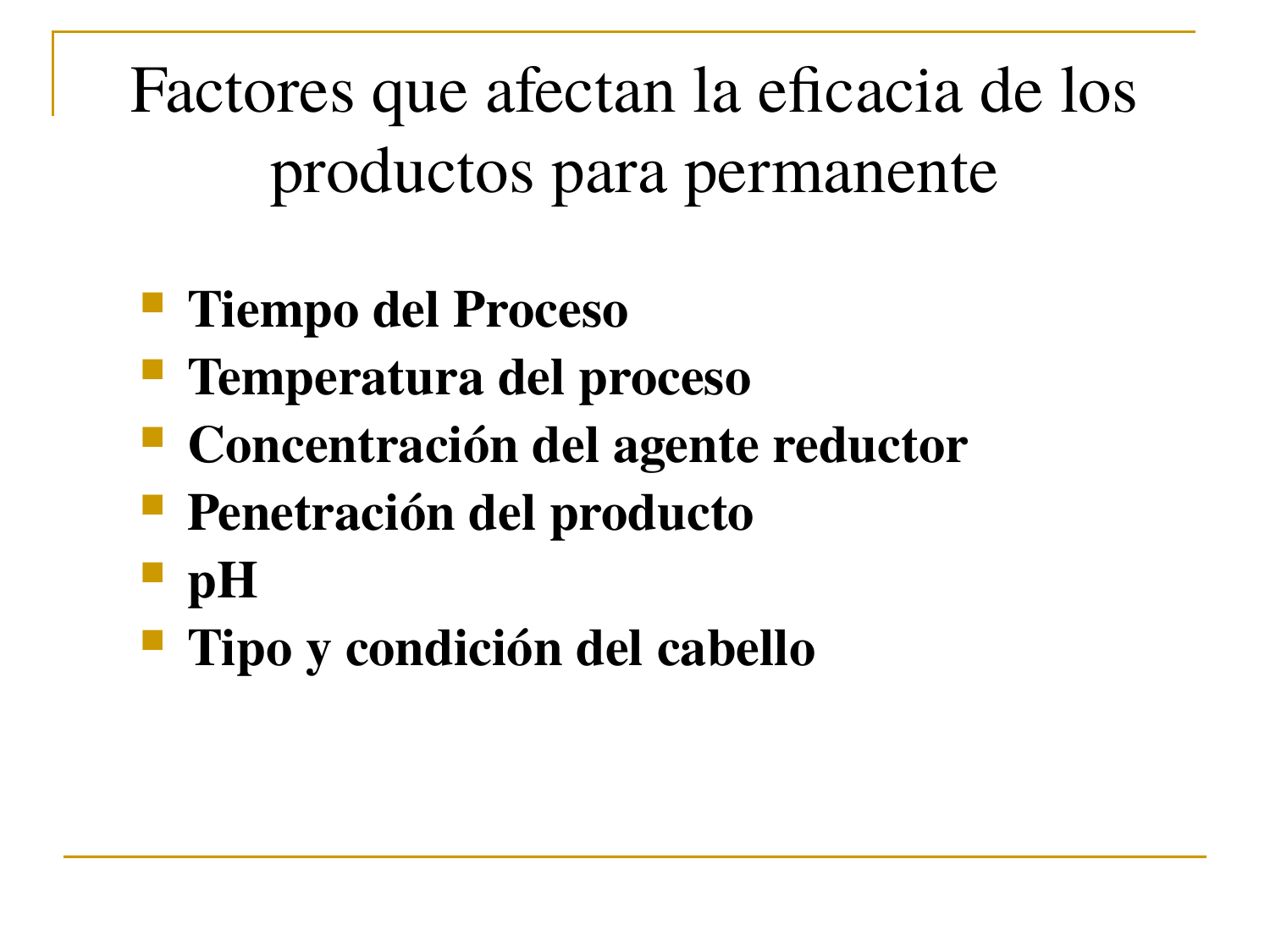

# Factores que afectan la eficacia de los productos para permanente
Tiempo del Proceso
Temperatura del proceso
Concentración del agente reductor
Penetración del producto
pH
Tipo y condición del cabello